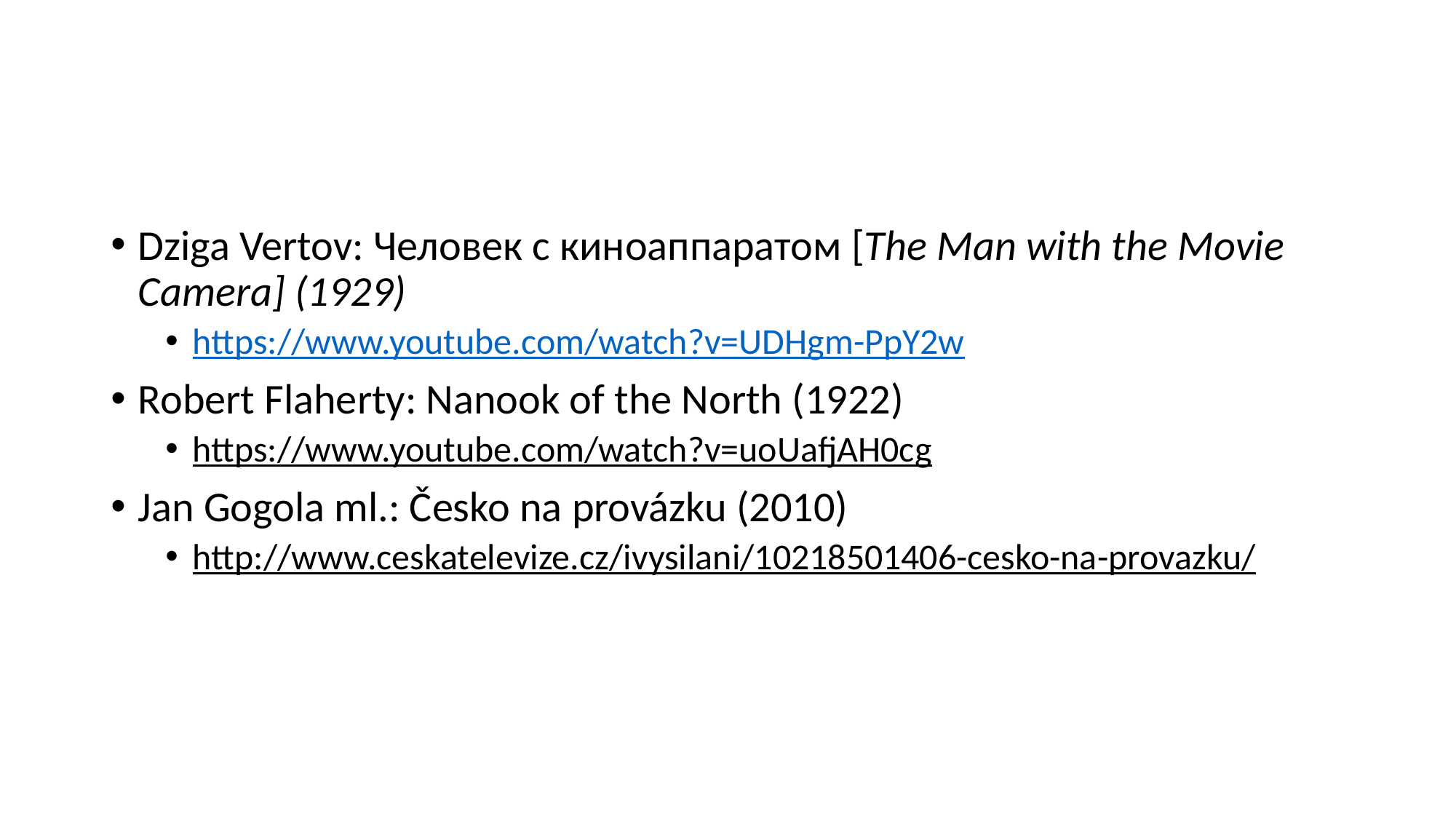

#
Dziga Vertov: Человек с киноаппаратом [The Man with the Movie Camera] (1929)
https://www.youtube.com/watch?v=UDHgm-PpY2w
Robert Flaherty: Nanook of the North (1922)
https://www.youtube.com/watch?v=uoUafjAH0cg
Jan Gogola ml.: Česko na provázku (2010)
http://www.ceskatelevize.cz/ivysilani/10218501406-cesko-na-provazku/